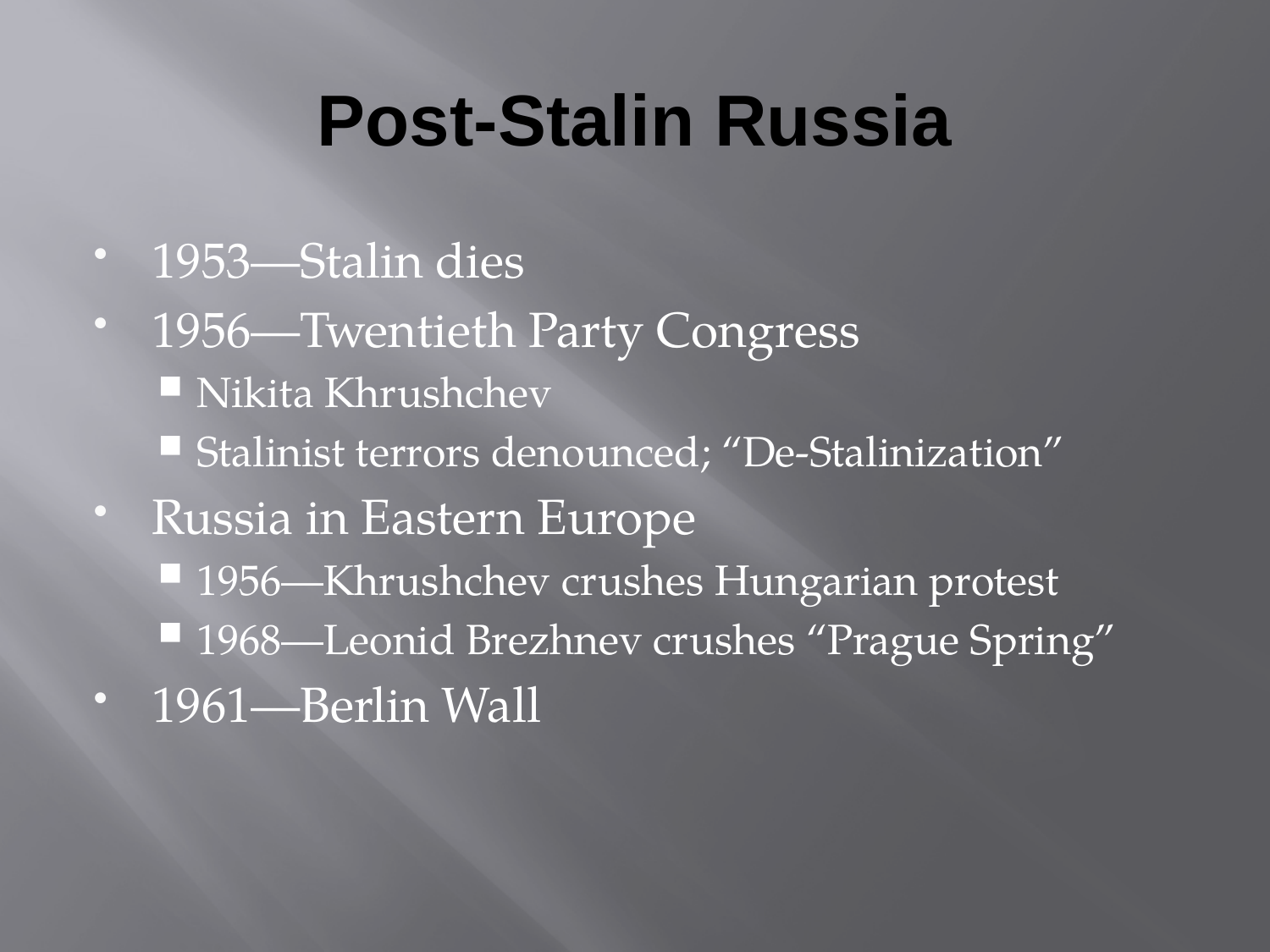

# Post-Stalin Russia
1953—Stalin dies
1956—Twentieth Party Congress
Nikita Khrushchev
Stalinist terrors denounced; “De-Stalinization”
Russia in Eastern Europe
1956—Khrushchev crushes Hungarian protest
1968—Leonid Brezhnev crushes “Prague Spring”
1961—Berlin Wall